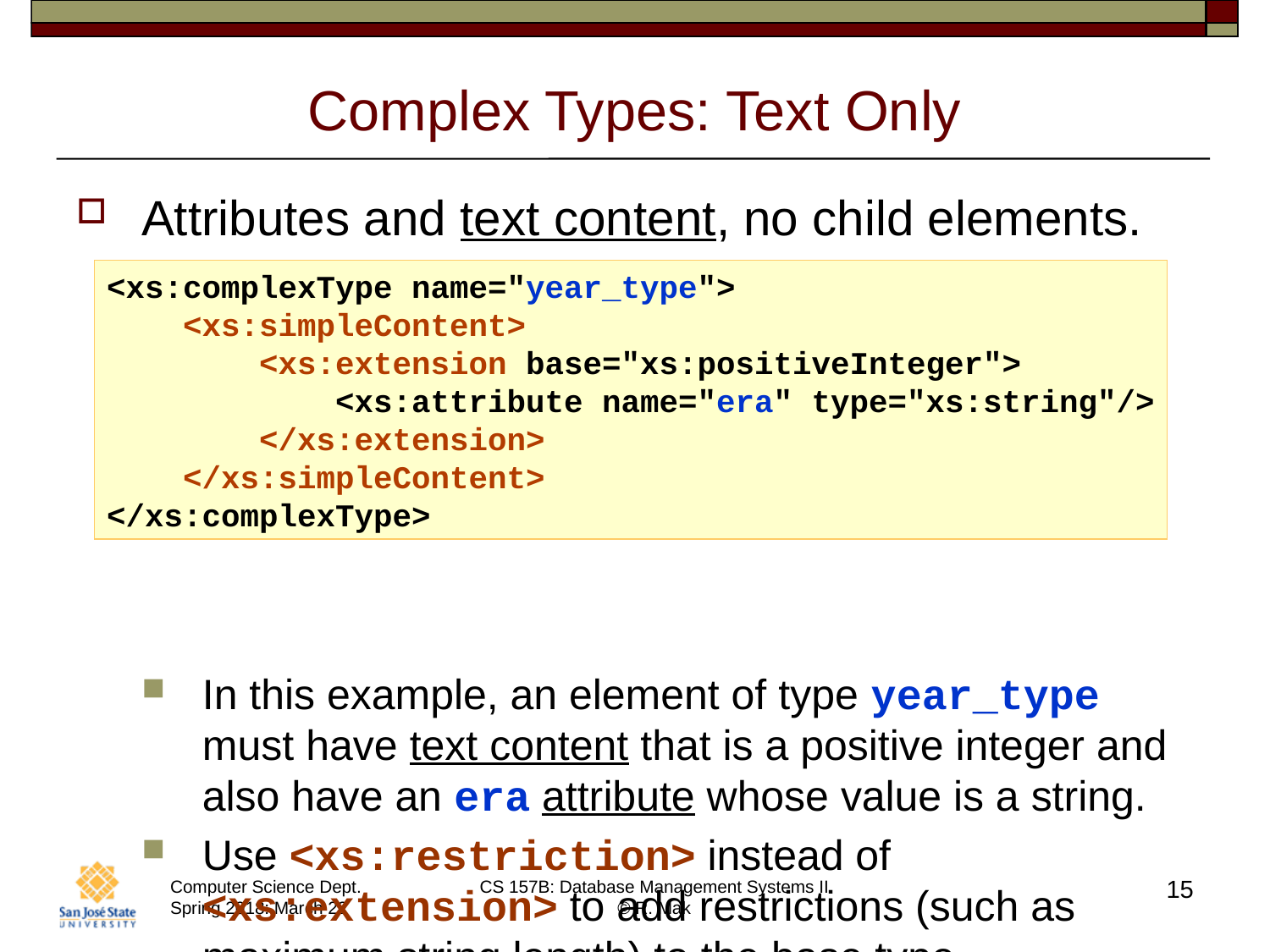

# Complex Types: Text Only
Attributes and text content, no child elements.

In this example, an element of type year_type must have text content that is a positive integer and also have an era attribute whose value is a string.
Use <xs:restriction> instead of <xs:extension> to add restrictions (such as maximum string length) to the base type.
<xs:complexType name="year_type">
    <xs:simpleContent>
        <xs:extension base="xs:positiveInteger">
            <xs:attribute name="era" type="xs:string"/>
        </xs:extension>
    </xs:simpleContent>
</xs:complexType>
15